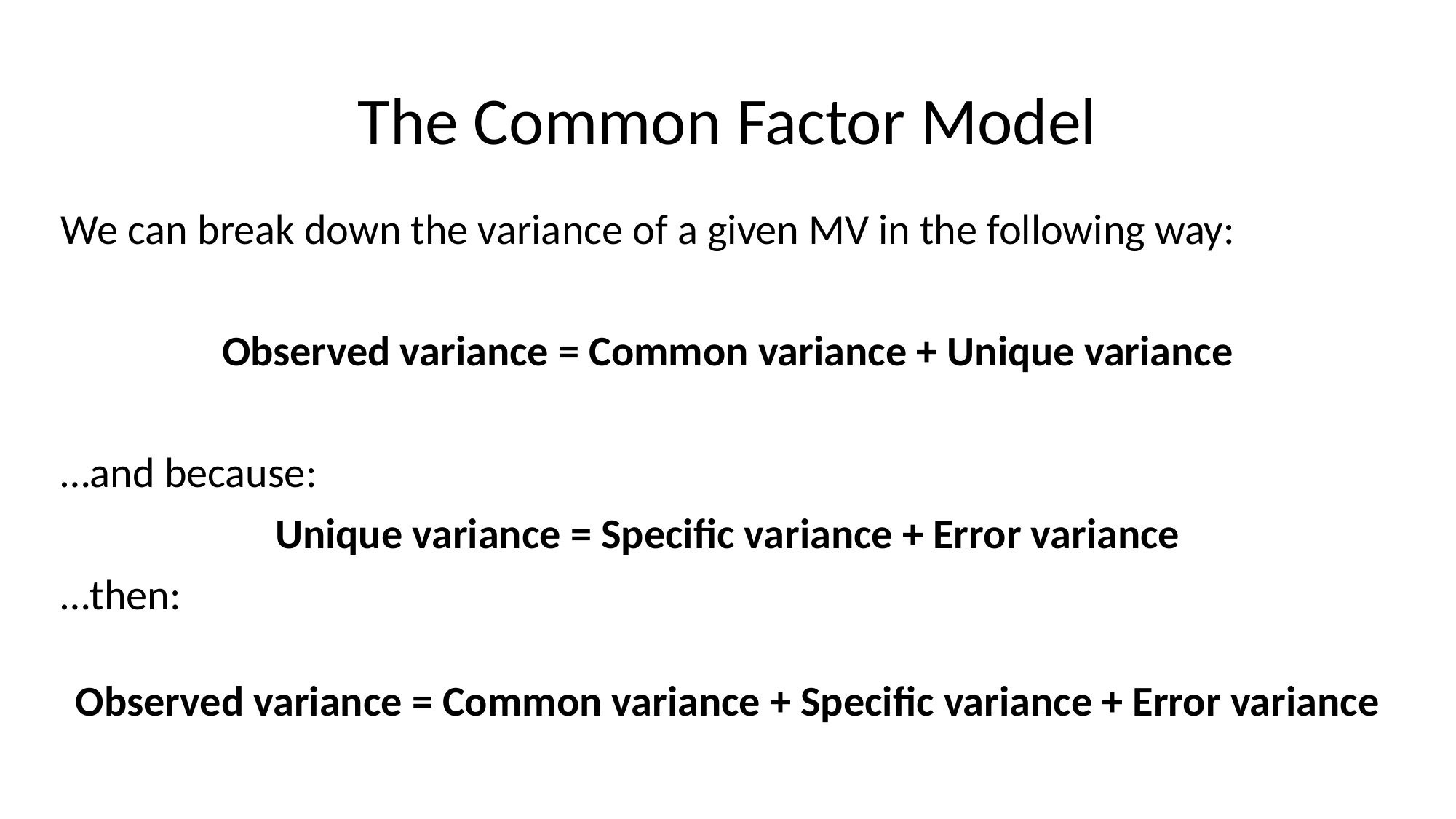

# The Common Factor Model
We can break down the variance of a given MV in the following way:

Observed variance = Common variance + Unique variance

…and because:
Unique variance = Specific variance + Error variance
…then:
Observed variance = Common variance + Specific variance + Error variance